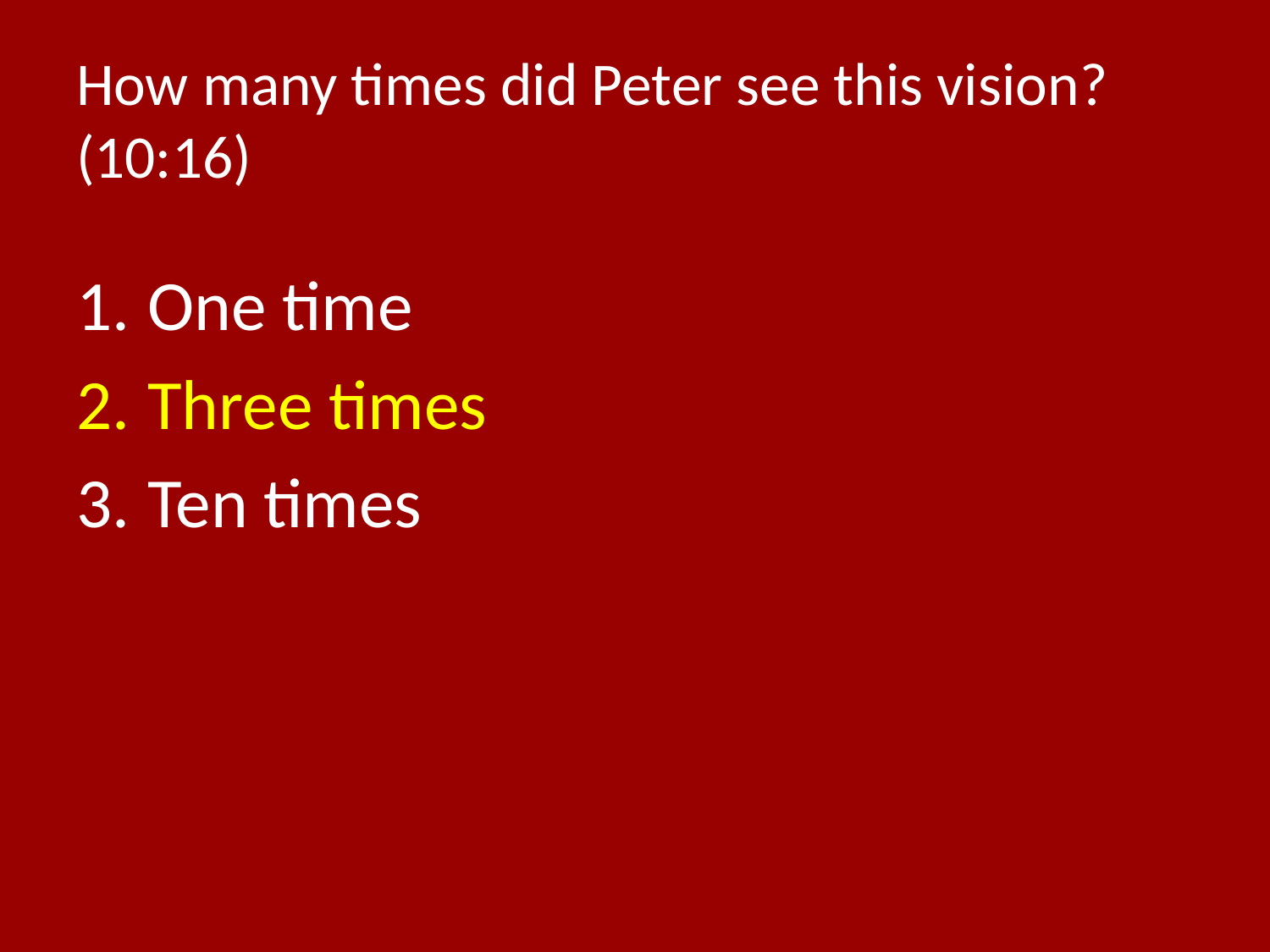

# How many times did Peter see this vision?  (10:16)
One time
Three times
Ten times